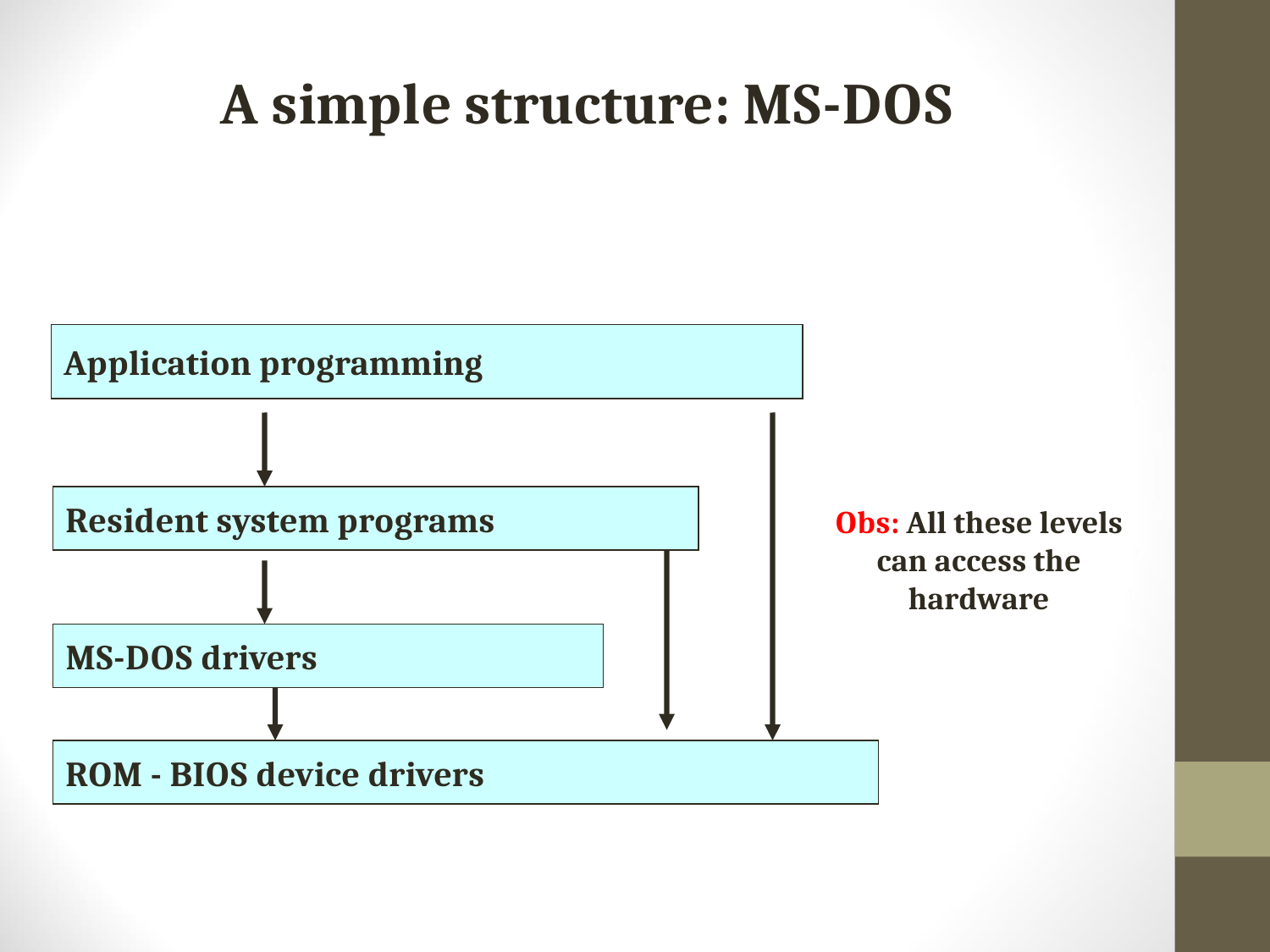

A simple structure: MS-DOS
Application programming

Resident system programs
Obs: All these levels can access the hardware

MS-DOS drivers

ROM - BIOS device drivers